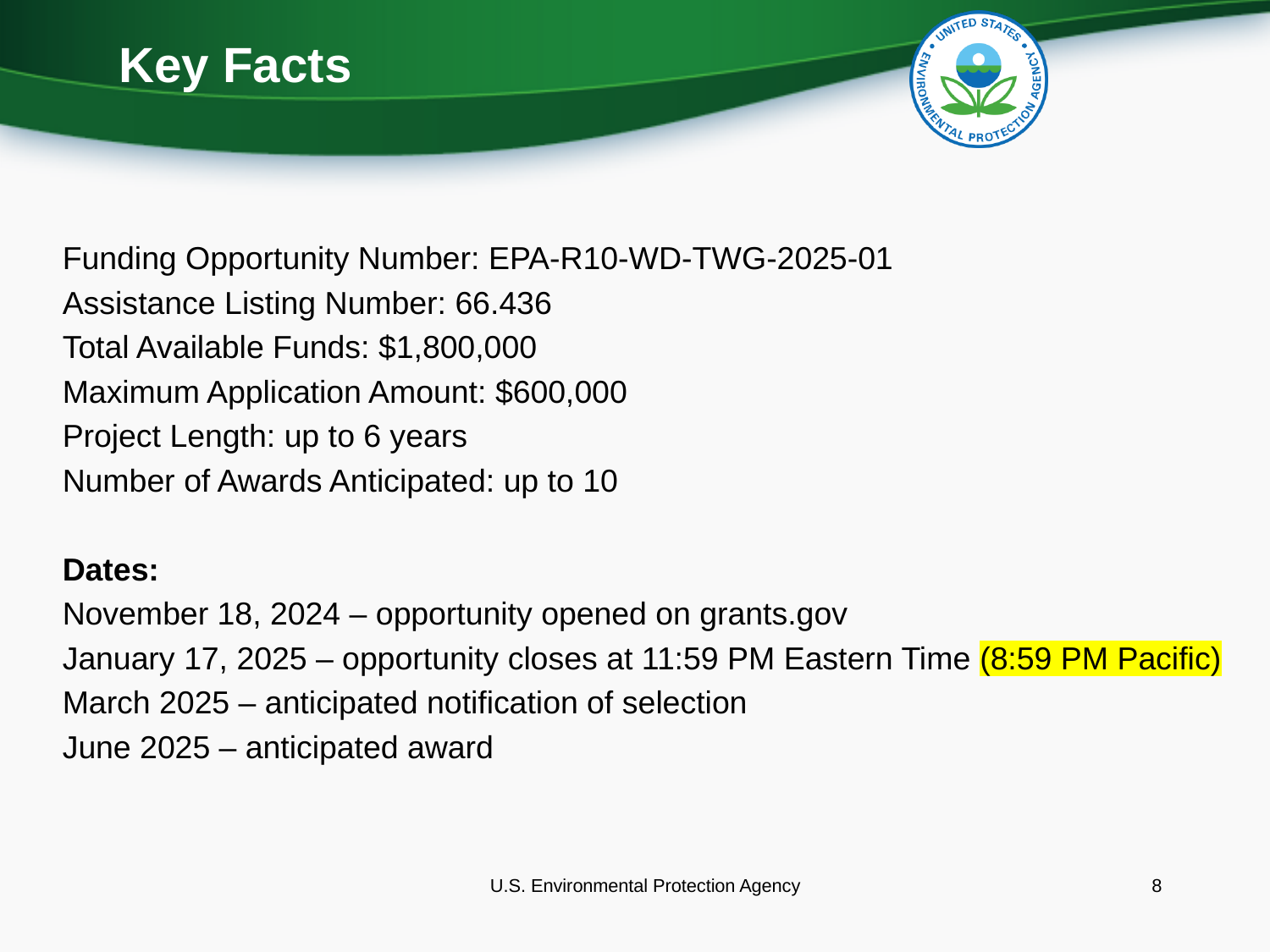

# Key Facts
Funding Opportunity Number: EPA-R10-WD-TWG-2025-01
Assistance Listing Number: 66.436
Total Available Funds: $1,800,000
Maximum Application Amount: $600,000
Project Length: up to 6 years
Number of Awards Anticipated: up to 10

Dates:
November 18, 2024 – opportunity opened on grants.gov
January 17, 2025 – opportunity closes at 11:59 PM Eastern Time (8:59 PM Pacific)
March 2025 – anticipated notification of selection
June 2025 – anticipated award
U.S. Environmental Protection Agency
8